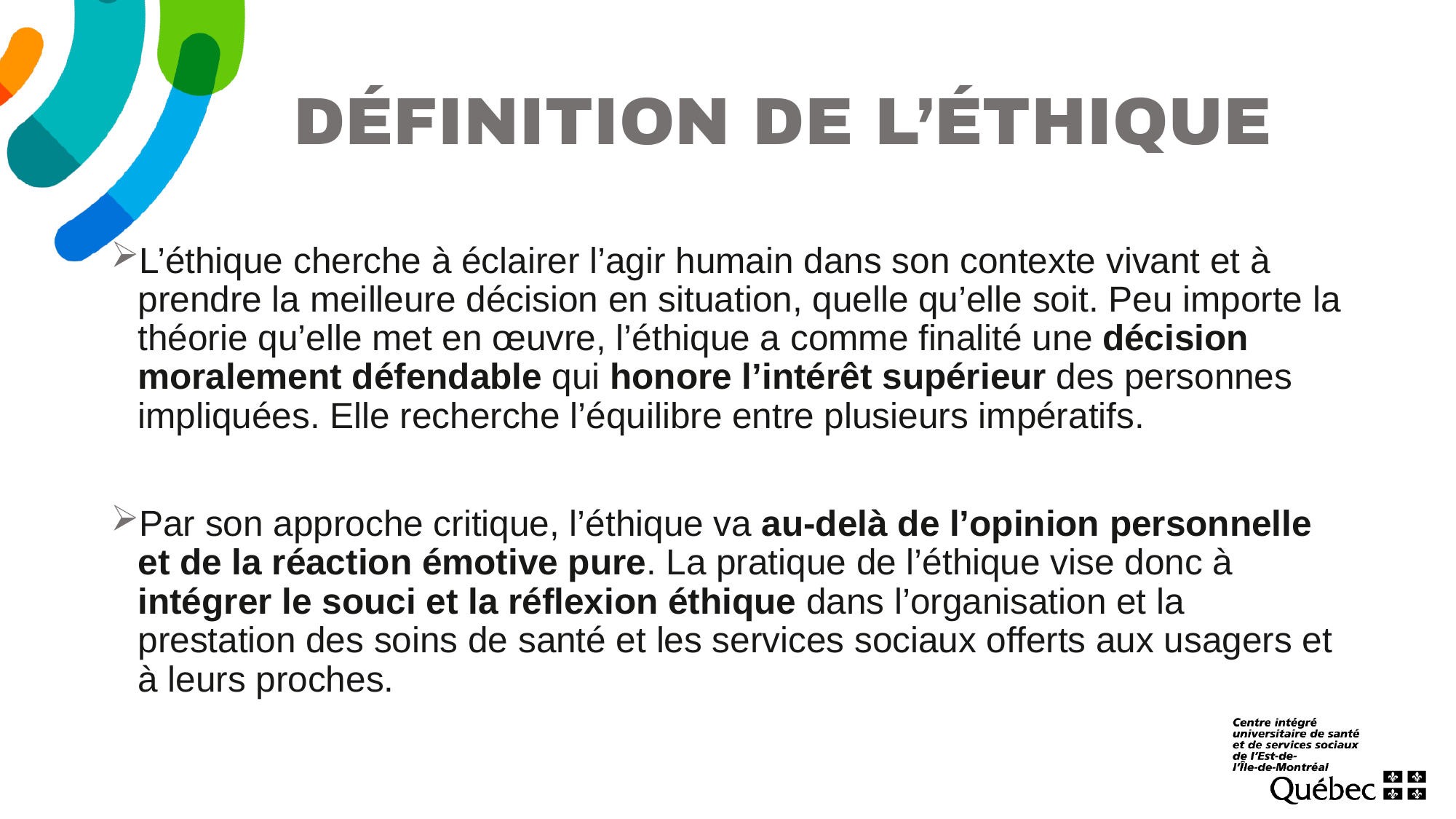

# DÉFINITION DE L’ÉTHIQUE
L’éthique cherche à éclairer l’agir humain dans son contexte vivant et à prendre la meilleure décision en situation, quelle qu’elle soit. Peu importe la théorie qu’elle met en œuvre, l’éthique a comme finalité une décision moralement défendable qui honore l’intérêt supérieur des personnes impliquées. Elle recherche l’équilibre entre plusieurs impératifs.

Par son approche critique, l’éthique va au-delà de l’opinion personnelle et de la réaction émotive pure. La pratique de l’éthique vise donc à intégrer le souci et la réflexion éthique dans l’organisation et la prestation des soins de santé et les services sociaux offerts aux usagers et à leurs proches.